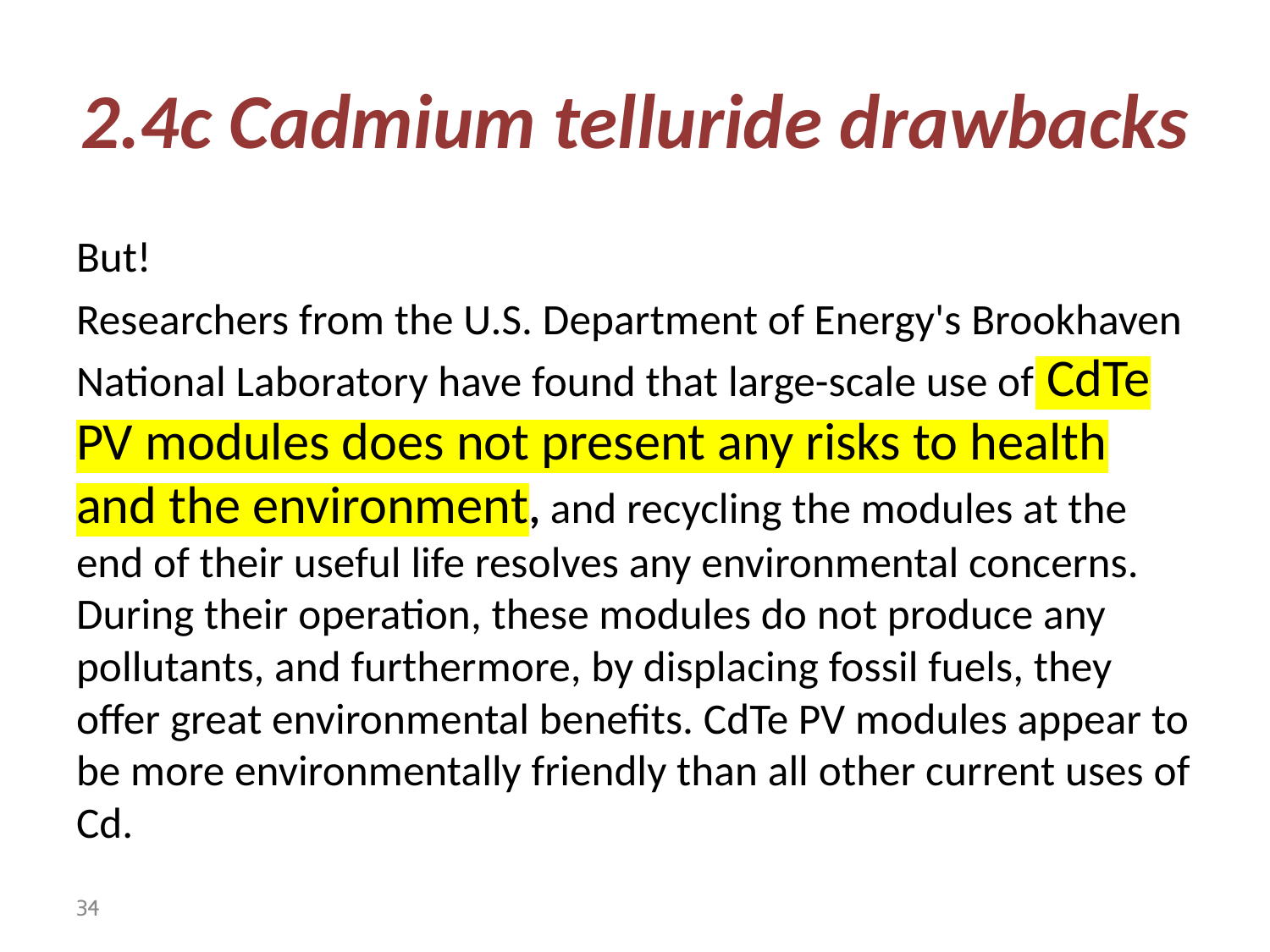

# 2.4c Cadmium telluride drawbacks
But!
Researchers from the U.S. Department of Energy's Brookhaven National Laboratory have found that large-scale use of CdTe PV modules does not present any risks to health and the environment, and recycling the modules at the end of their useful life resolves any environmental concerns. During their operation, these modules do not produce any pollutants, and furthermore, by displacing fossil fuels, they offer great environmental benefits. CdTe PV modules appear to be more environmentally friendly than all other current uses of Cd.
34